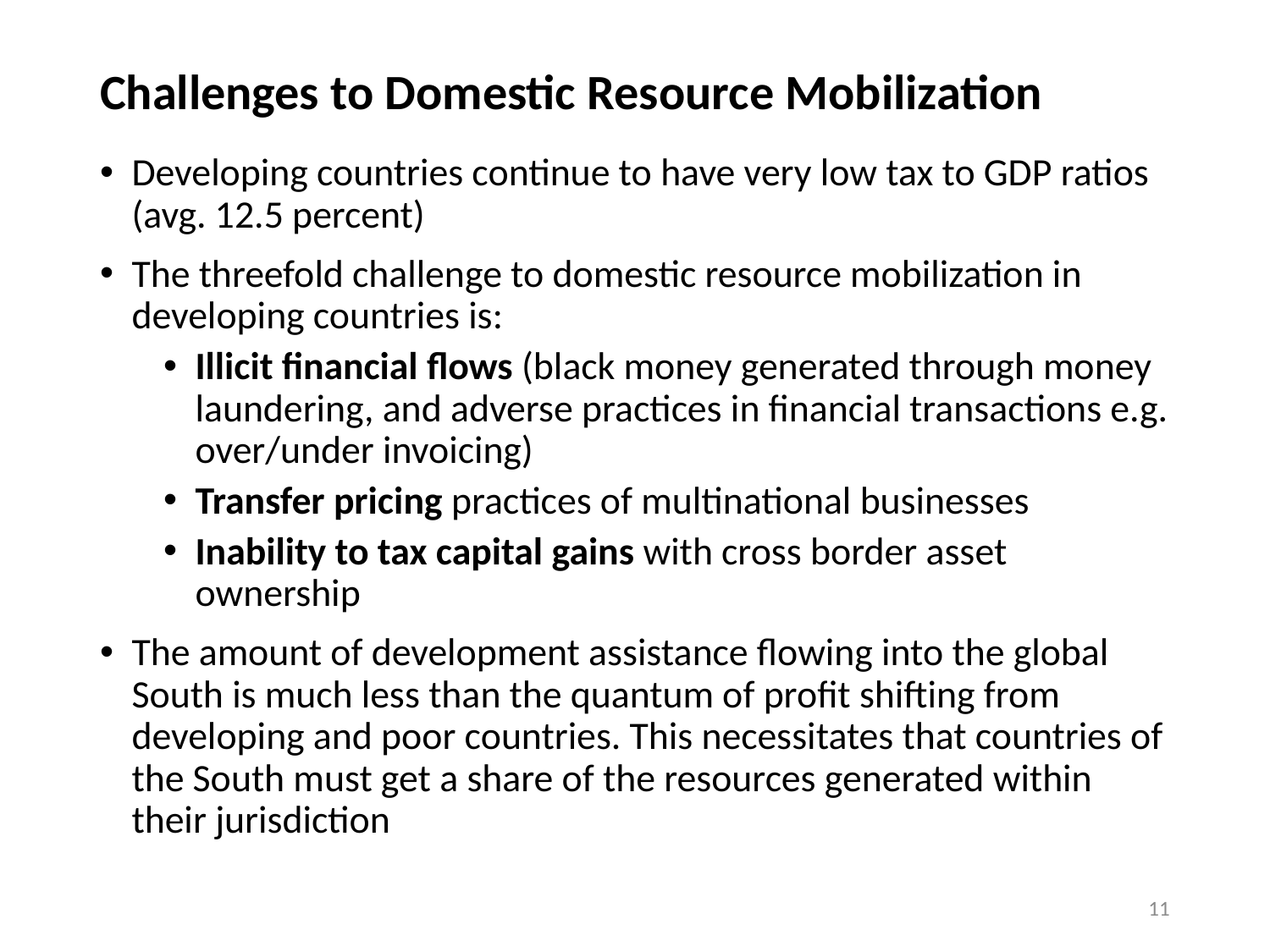

# Challenges to Domestic Resource Mobilization
Developing countries continue to have very low tax to GDP ratios (avg. 12.5 percent)
The threefold challenge to domestic resource mobilization in developing countries is:
Illicit financial flows (black money generated through money laundering, and adverse practices in financial transactions e.g. over/under invoicing)
Transfer pricing practices of multinational businesses
Inability to tax capital gains with cross border asset ownership
The amount of development assistance flowing into the global South is much less than the quantum of profit shifting from developing and poor countries. This necessitates that countries of the South must get a share of the resources generated within their jurisdiction

11